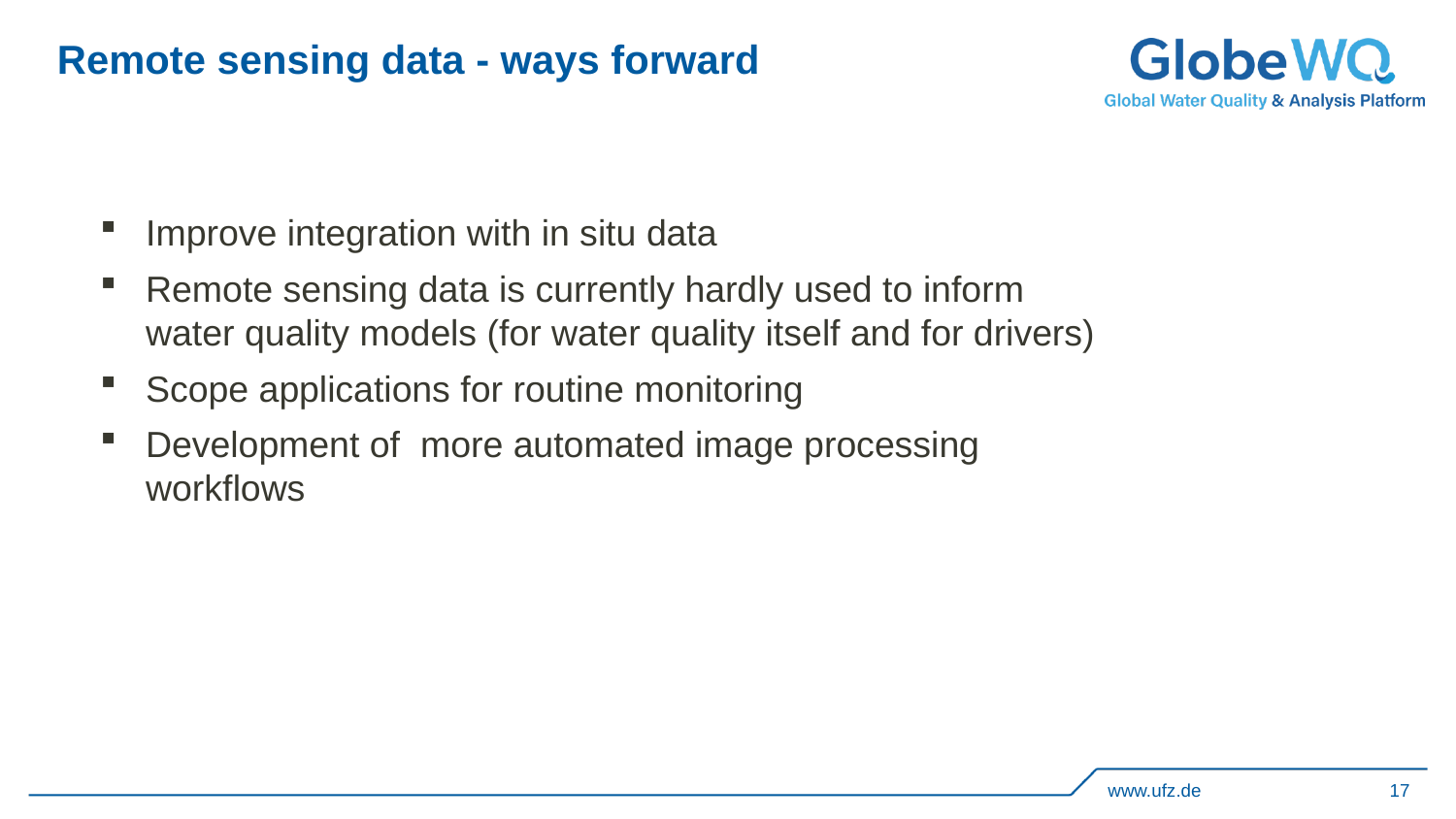

# Remote sensing data - ways forward
Improve integration with in situ data
Remote sensing data is currently hardly used to inform water quality models (for water quality itself and for drivers)
Scope applications for routine monitoring
Development of  more automated image processing workflows

www.ufz.de
17